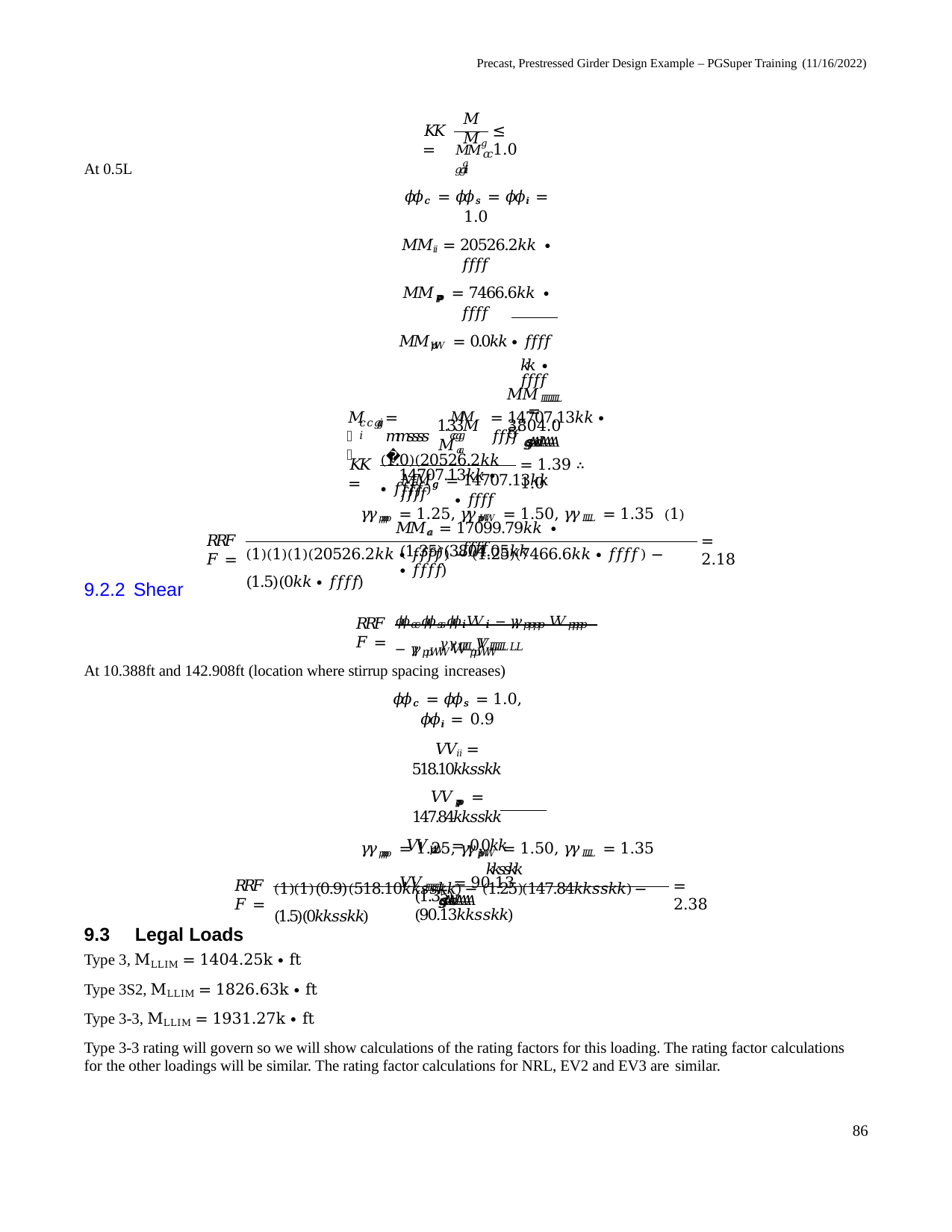

Precast, Prestressed Girder Design Example – PGSuper Training (11/16/2022)
𝑀𝑀𝑔𝑔
𝐾𝐾 =
≤ 1.0

𝑀𝑀𝑐𝑐𝑔𝑔𝑖𝑖
At 0.5L
𝜙𝜙𝑐𝑐 = 𝜙𝜙𝑠𝑠 = 𝜙𝜙𝑖𝑖 = 1.0
𝑀𝑀𝑖𝑖 = 20526.2𝑘𝑘  ∙ 𝑓𝑓𝑓𝑓
𝑀𝑀𝑝𝑝𝑝𝑝 = 7466.6𝑘𝑘  ∙ 𝑓𝑓𝑓𝑓
𝑀𝑀𝑝𝑝𝑊𝑊 = 0.0𝑘𝑘 ∙ 𝑓𝑓𝑓𝑓
𝑘𝑘 ∙ 𝑓𝑓𝑓𝑓
𝑀𝑀𝐿𝐿𝐿𝐿𝐿𝐿𝐿𝐿 = 3804.05 𝑔𝑔𝑠𝑠𝐴𝐴𝑑𝑑𝐴𝐴𝐴𝐴
𝑀𝑀𝑐𝑐𝑔𝑔 = 14707.13𝑘𝑘  ∙ 𝑓𝑓𝑓𝑓
𝑀𝑀𝑎𝑎 = 17099.79𝑘𝑘  ∙ 𝑓𝑓𝑓𝑓

𝑀𝑀𝑐𝑐𝑔𝑔
𝑀𝑀
= 𝑚𝑚𝑠𝑠𝑠𝑠 �
= 14707.13𝑘𝑘 ∙ 𝑓𝑓𝑓𝑓
𝑐𝑐𝑔𝑔𝑖𝑖
1.33𝑀𝑀𝑎𝑎
(1.0)(20526.2𝑘𝑘 ∙ 𝑓𝑓𝑓𝑓)
𝐾𝐾 =
= 1.39 ∴ 1.0
14707.13𝑘𝑘 ∙ 𝑓𝑓𝑓𝑓

𝛾𝛾𝑝𝑝𝑝𝑝 = 1.25, 𝛾𝛾𝑝𝑝𝑊𝑊 = 1.50, 𝛾𝛾𝐿𝐿𝐿𝐿 = 1.35  (1)(1)(1)(1)(20526.2𝑘𝑘 ∙ 𝑓𝑓𝑓𝑓) − (1.25)(7466.6𝑘𝑘 ∙ 𝑓𝑓𝑓𝑓) − (1.5)(0𝑘𝑘 ∙ 𝑓𝑓𝑓𝑓)
= 2.18
𝑅𝑅𝐹𝐹 =
(1.35)(3804.05𝑘𝑘 ∙ 𝑓𝑓𝑓𝑓)

9.2.2 Shear
𝜙𝜙𝑐𝑐𝜙𝜙𝑠𝑠𝜙𝜙𝑖𝑖𝑉𝑉𝑖𝑖 − 𝛾𝛾𝑝𝑝𝑝𝑝 𝑉𝑉𝑝𝑝𝑝𝑝 − 𝛾𝛾𝑝𝑝𝑊𝑊𝑉𝑉𝑝𝑝𝑊𝑊
𝑅𝑅𝐹𝐹 =
𝛾𝛾𝐿𝐿𝐿𝐿 𝑉𝑉𝐿𝐿𝐿𝐿𝐿𝐿𝐿𝐿
At 10.388ft and 142.908ft (location where stirrup spacing increases)
𝜙𝜙𝑐𝑐 = 𝜙𝜙𝑠𝑠 = 1.0, 𝜙𝜙𝑖𝑖 = 0.9
𝑉𝑉𝑖𝑖 = 518.10𝑘𝑘𝑠𝑠𝑘𝑘
𝑉𝑉𝑝𝑝𝑝𝑝 = 147.84𝑘𝑘𝑠𝑠𝑘𝑘
𝑉𝑉𝑝𝑝𝑊𝑊 = 0.0𝑘𝑘
𝑘𝑘𝑠𝑠𝑘𝑘
𝑉𝑉𝐿𝐿𝐿𝐿𝐿𝐿𝐿𝐿 = 90.13 𝑔𝑔𝑠𝑠𝐴𝐴𝑑𝑑𝐴𝐴𝐴𝐴

𝛾𝛾𝑝𝑝𝑝𝑝 = 1.25, 𝛾𝛾𝑝𝑝𝑊𝑊 = 1.50, 𝛾𝛾𝐿𝐿𝐿𝐿 = 1.35  (1)(1)(0.9)(518.10𝑘𝑘𝑠𝑠𝑘𝑘) − (1.25)(147.84𝑘𝑘𝑠𝑠𝑘𝑘) − (1.5)(0𝑘𝑘𝑠𝑠𝑘𝑘)
= 2.38
𝑅𝑅𝐹𝐹 =
(1.35)(90.13𝑘𝑘𝑠𝑠𝑘𝑘)

9.3	Legal Loads
Type 3, MLLIM = 1404.25k ∙ ft
Type 3S2, MLLIM = 1826.63k ∙ ft
Type 3-3, MLLIM = 1931.27k ∙ ft
Type 3-3 rating will govern so we will show calculations of the rating factors for this loading. The rating factor calculations  for the other loadings will be similar. The rating factor calculations for NRL, EV2 and EV3 are similar.
86